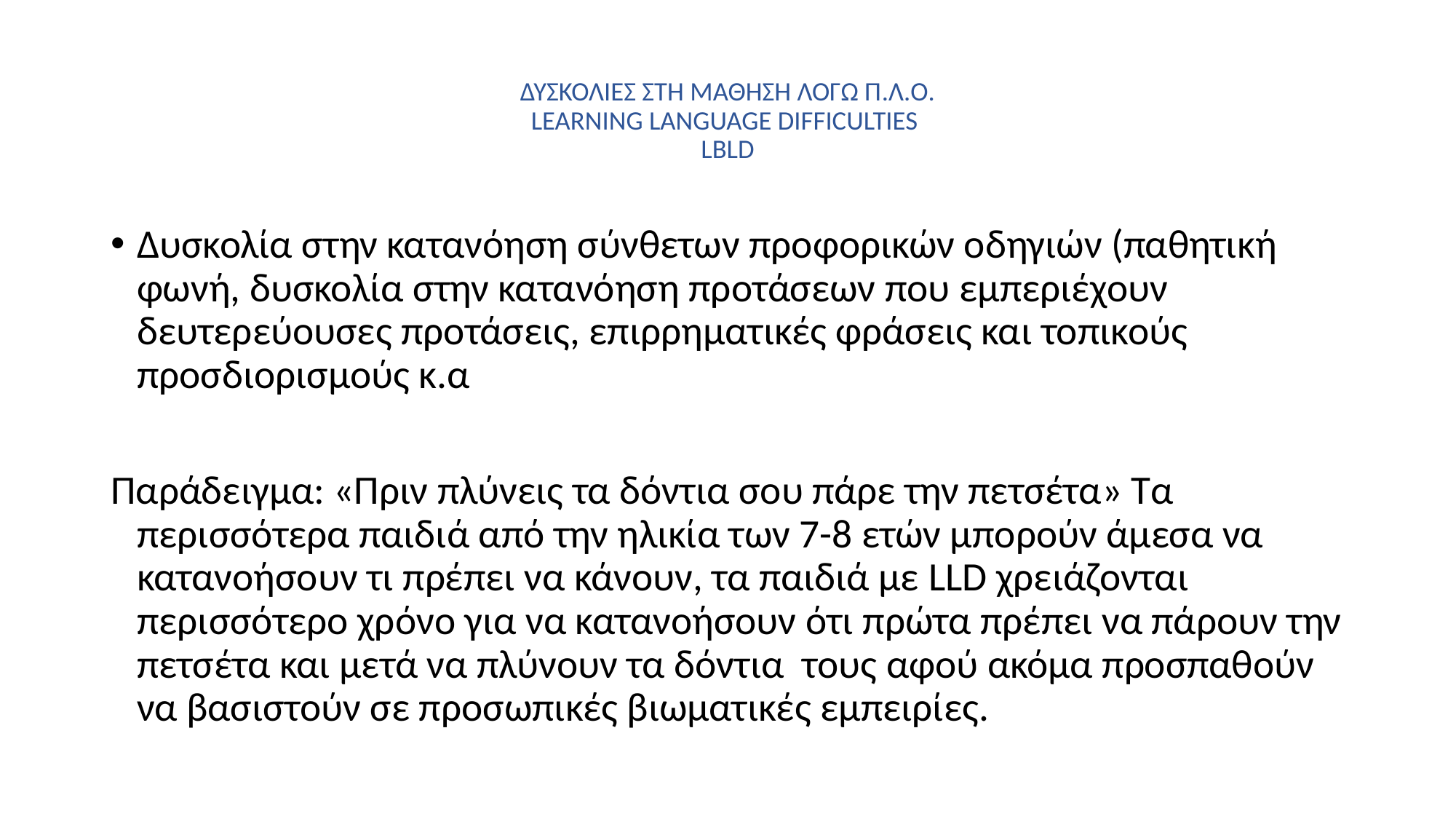

# ΔΥΣΚΟΛΙΕΣ ΣΤΗ ΜΑΘΗΣΗ ΛΟΓΩ Π.Λ.Ο. LEARNING LANGUAGE DIFFICULTIES LΒLD
Δυσκολία στην κατανόηση σύνθετων προφορικών οδηγιών (παθητική φωνή, δυσκολία στην κατανόηση προτάσεων που εμπεριέχουν δευτερεύουσες προτάσεις, επιρρηματικές φράσεις και τοπικούς προσδιορισμούς κ.α

Παράδειγμα: «Πριν πλύνεις τα δόντια σου πάρε την πετσέτα» Τα περισσότερα παιδιά από την ηλικία των 7-8 ετών μπορούν άμεσα να κατανοήσουν τι πρέπει να κάνουν, τα παιδιά με LLD χρειάζονται περισσότερο χρόνο για να κατανοήσουν ότι πρώτα πρέπει να πάρουν την πετσέτα και μετά να πλύνουν τα δόντια  τους αφού ακόμα προσπαθούν να βασιστούν σε προσωπικές βιωματικές εμπειρίες.